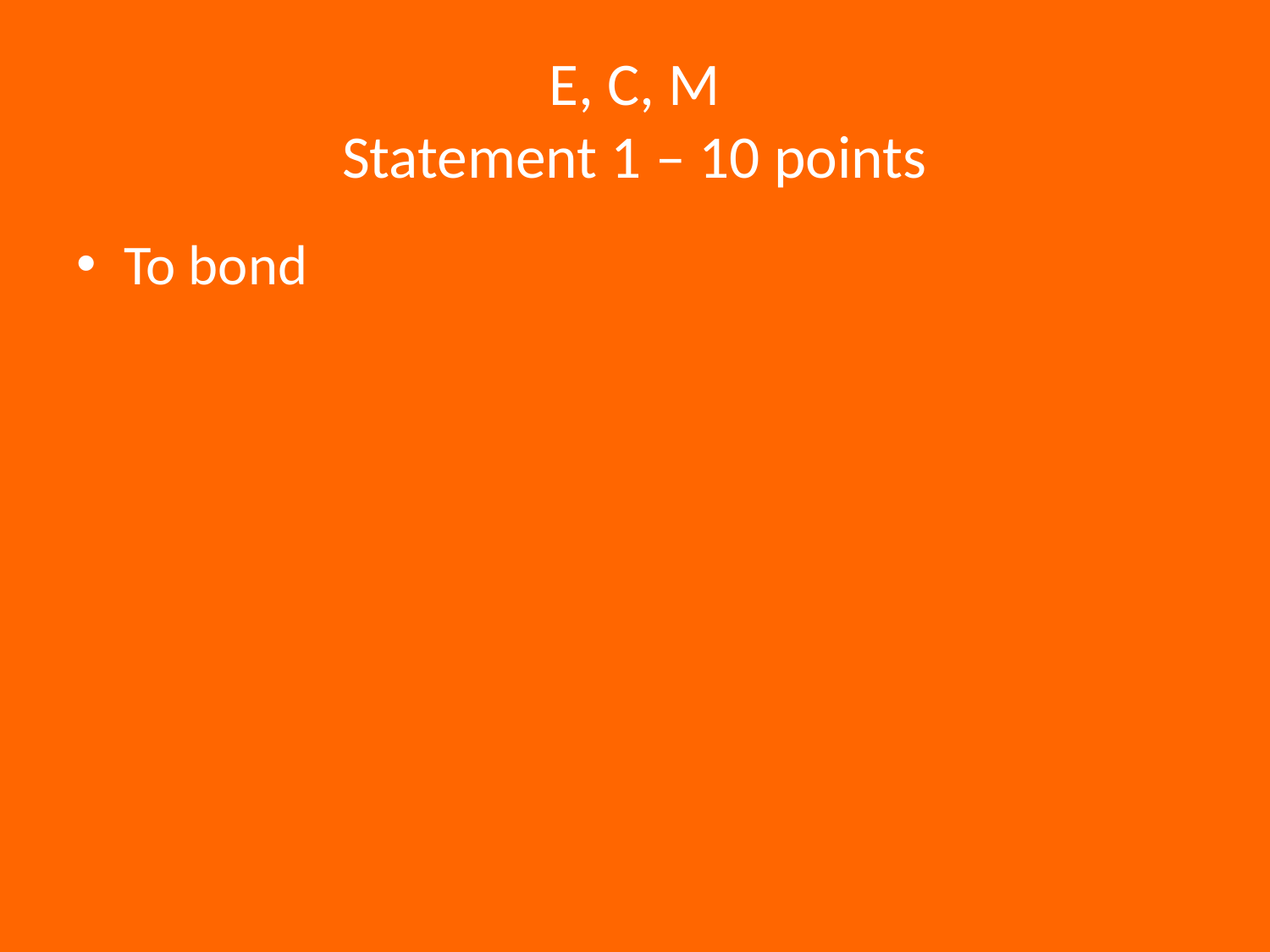

# E, C, M Statement 1 – 10 points
To bond